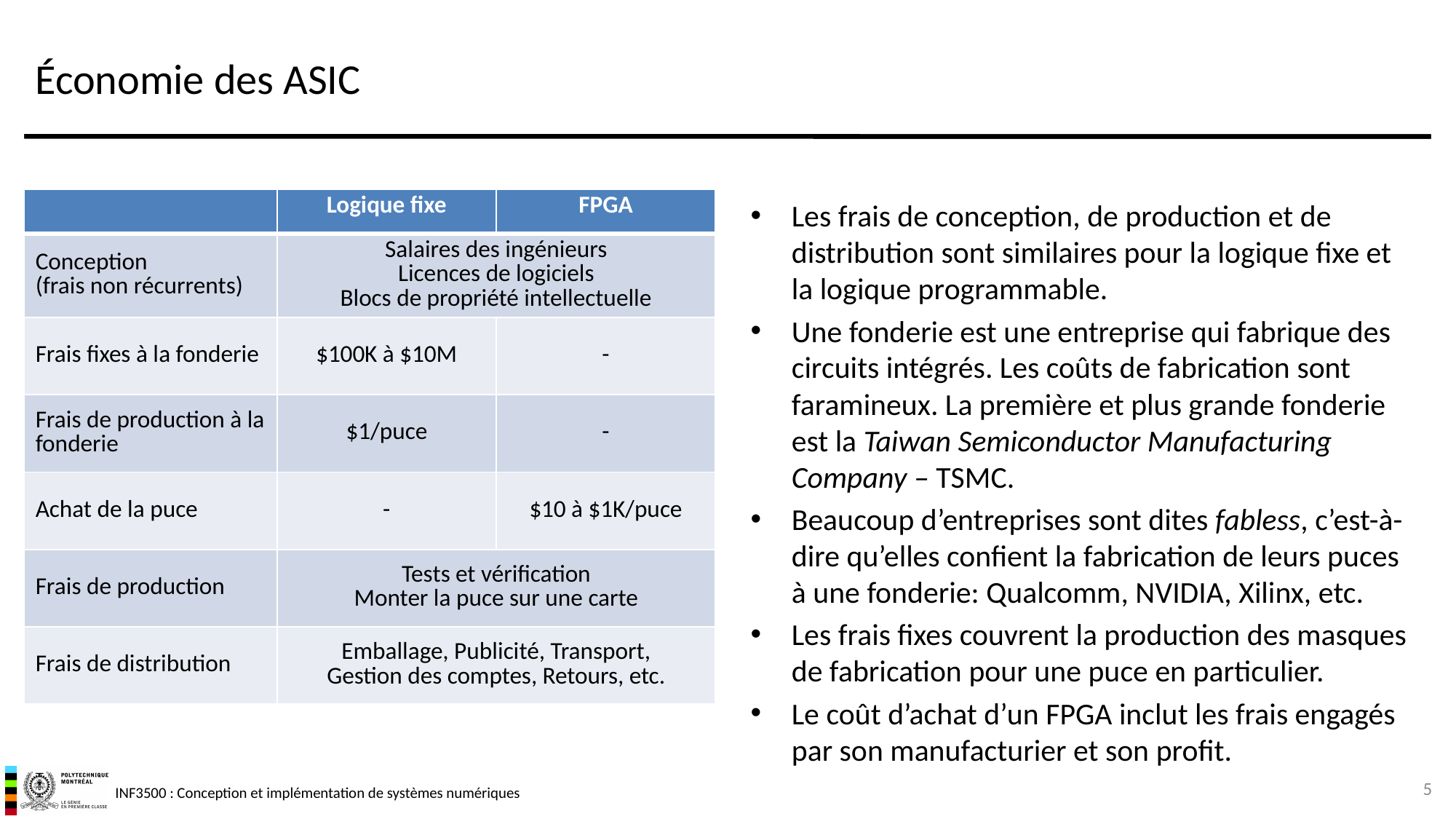

# Économie des ASIC
|  | Logique fixe | FPGA |
| --- | --- | --- |
| Conception (frais non récurrents) | Salaires des ingénieurs Licences de logiciels Blocs de propriété intellectuelle |  |
| Frais fixes à la fonderie | $100K à $10M | - |
| Frais de production à la fonderie | $1/puce | - |
| Achat de la puce | - | $10 à $1K/puce |
| Frais de production | Tests et vérification Monter la puce sur une carte |  |
| Frais de distribution | Emballage, Publicité, Transport, Gestion des comptes, Retours, etc. |  |
Les frais de conception, de production et de distribution sont similaires pour la logique fixe et la logique programmable.
Une fonderie est une entreprise qui fabrique des circuits intégrés. Les coûts de fabrication sont faramineux. La première et plus grande fonderie est la Taiwan Semiconductor Manufacturing Company – TSMC.
Beaucoup d’entreprises sont dites fabless, c’est-à-dire qu’elles confient la fabrication de leurs puces à une fonderie: Qualcomm, NVIDIA, Xilinx, etc.
Les frais fixes couvrent la production des masques de fabrication pour une puce en particulier.
Le coût d’achat d’un FPGA inclut les frais engagés par son manufacturier et son profit.
5